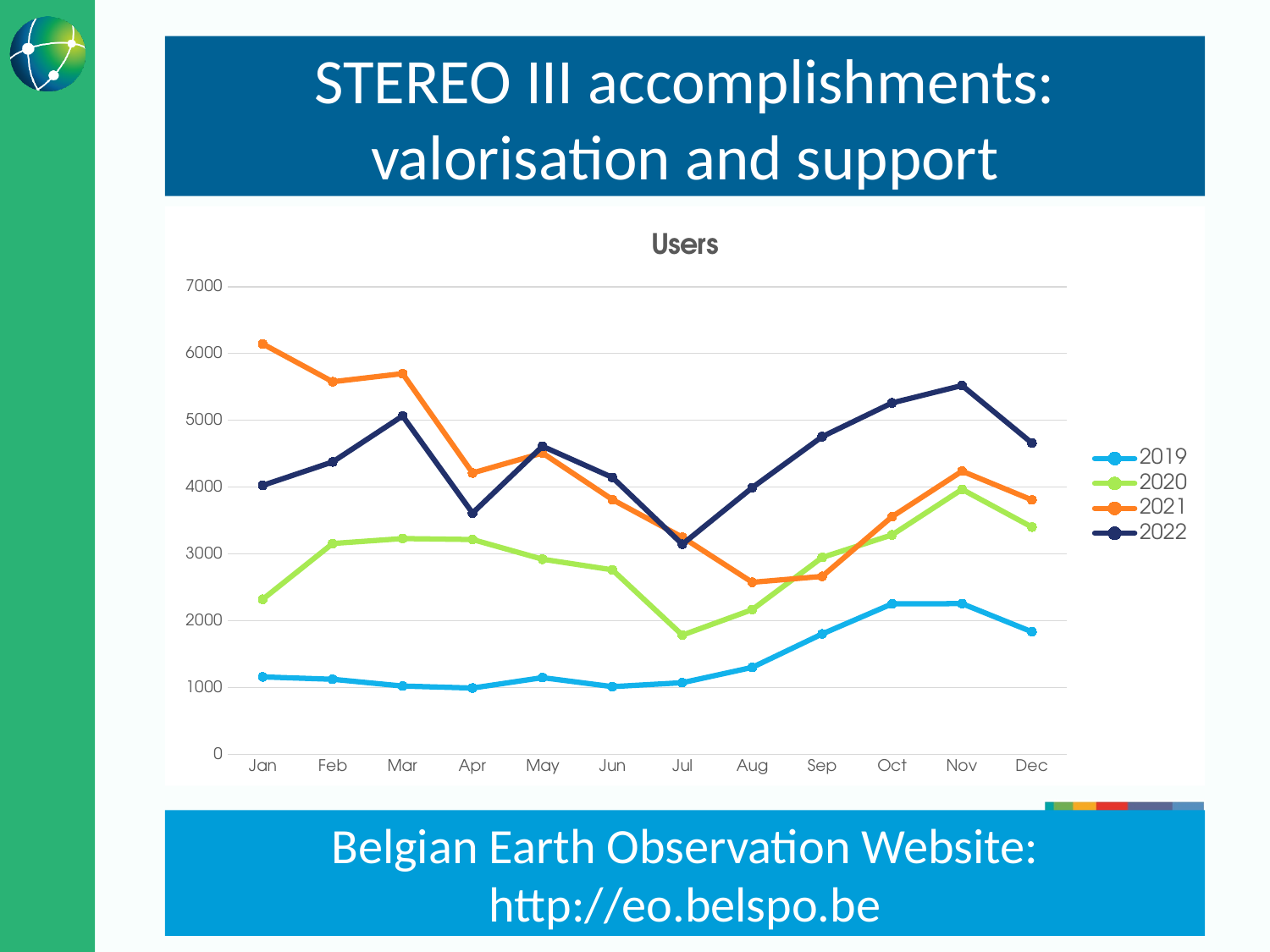

# STEREO III accomplishments: valorisation and support

### Chart: Users

| Category | 2019 | 2020 | 2021 | 2022 |
|---|---|---|---|---|
| Jan | 1162.0 | 2323.0 | 6143.0 | 4027.0 |
| Feb | 1126.0 | 3157.0 | 5577.0 | 4378.0 |
| Mar | 1025.0 | 3231.0 | 5699.0 | 5066.0 |
| Apr | 995.0 | 3217.0 | 4213.0 | 3612.0 |
| May | 1151.0 | 2922.0 | 4511.0 | 4612.0 |
| Jun | 1016.0 | 2763.0 | 3814.0 | 4146.0 |
| Jul | 1075.0 | 1787.0 | 3251.0 | 3146.0 |
| Aug | 1304.0 | 2168.0 | 2577.0 | 3993.0 |
| Sep | 1804.0 | 2948.0 | 2665.0 | 4756.0 |
| Oct | 2255.0 | 3286.0 | 3559.0 | 5261.0 |
| Nov | 2258.0 | 3968.0 | 4240.0 | 5521.0 |
| Dec | 1836.0 | 3403.0 | 3809.0 | 4660.0 |
Belgian Earth Observation Website: http://eo.belspo.be
15/03/2023
Evaluation STEREO IV programme
4